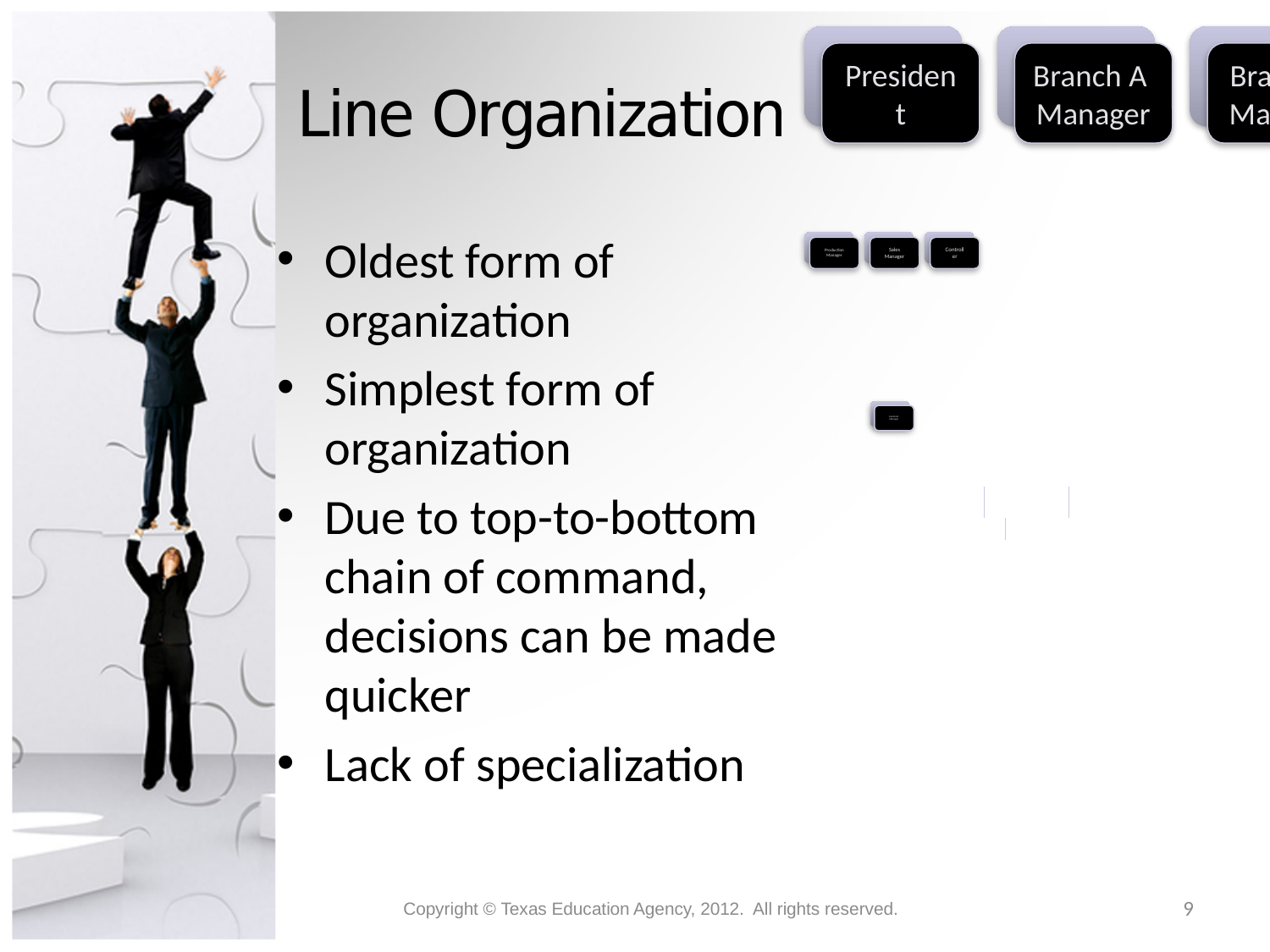

President
Production
Manager
Sales
Manager
Controller
Assistant
Manager
Branch A
Manager
Manager
# Line Organization
Oldest form of organization
Simplest form of organization
Due to top-to-bottom chain of command, decisions can be made quicker
Lack of specialization
Copyright © Texas Education Agency, 2012.  All rights reserved.
9